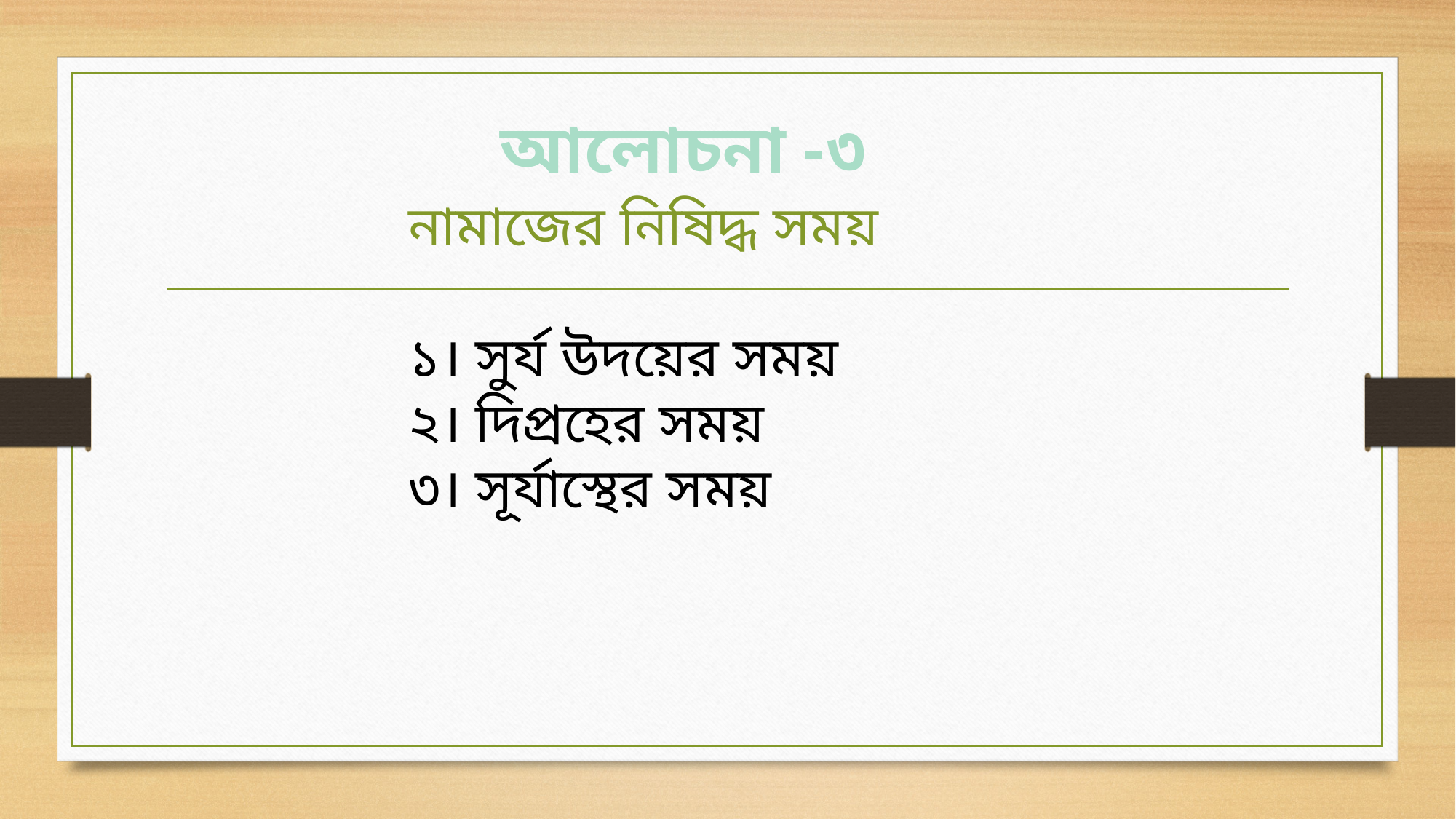

আলোচনা -৩
নামাজের নিষিদ্ধ সময়

১। সুর্য উদয়ের সময়
২। দিপ্রহের সময়
৩। সূর্যাস্থের সময়